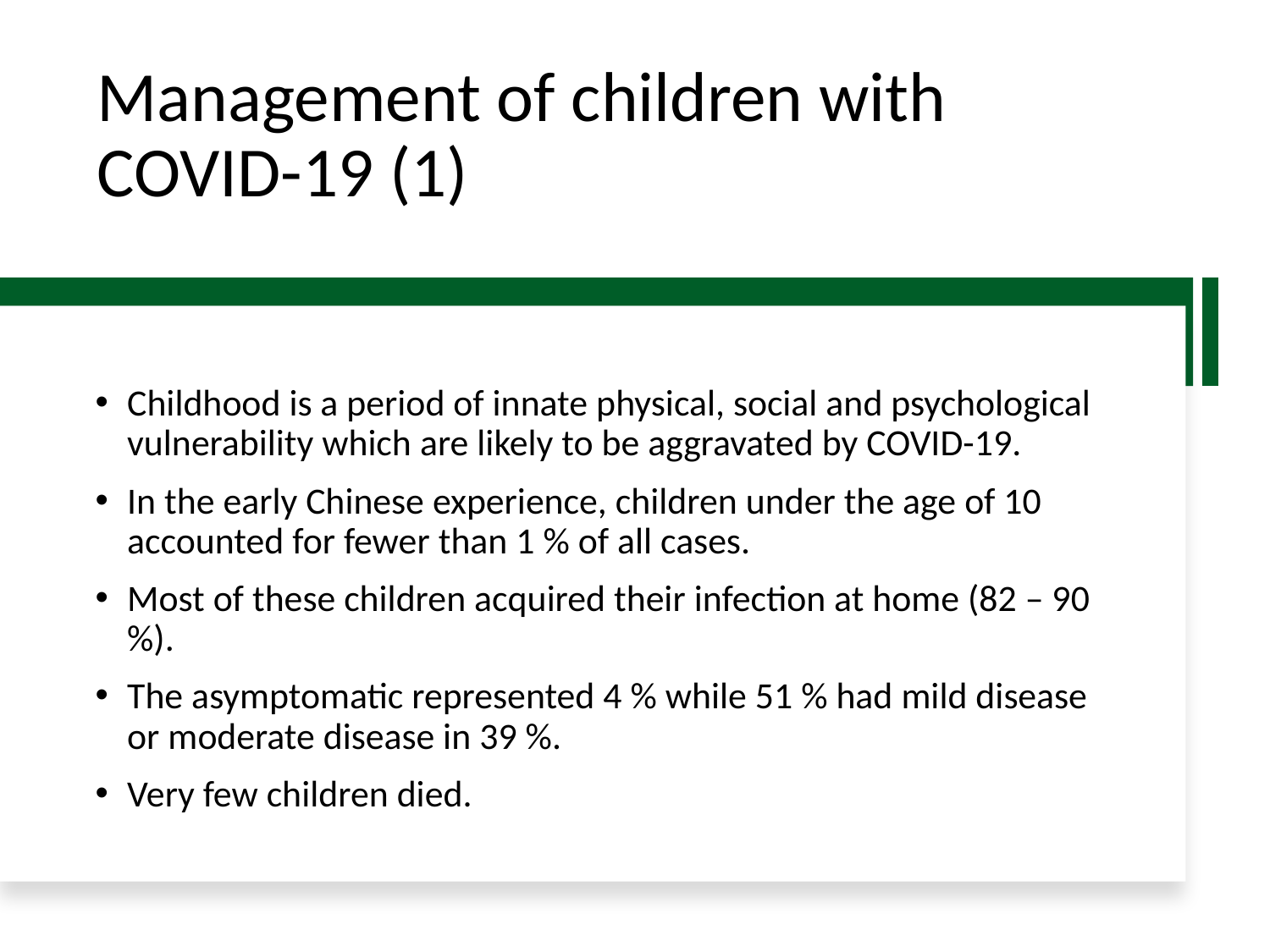

# Management of children with COVID-19 (1)

Childhood is a period of innate physical, social and psychological vulnerability which are likely to be aggravated by COVID-19.
In the early Chinese experience, children under the age of 10 accounted for fewer than 1 % of all cases.
Most of these children acquired their infection at home (82 – 90 %).
The asymptomatic represented 4 % while 51 % had mild disease or moderate disease in 39 %.
Very few children died.